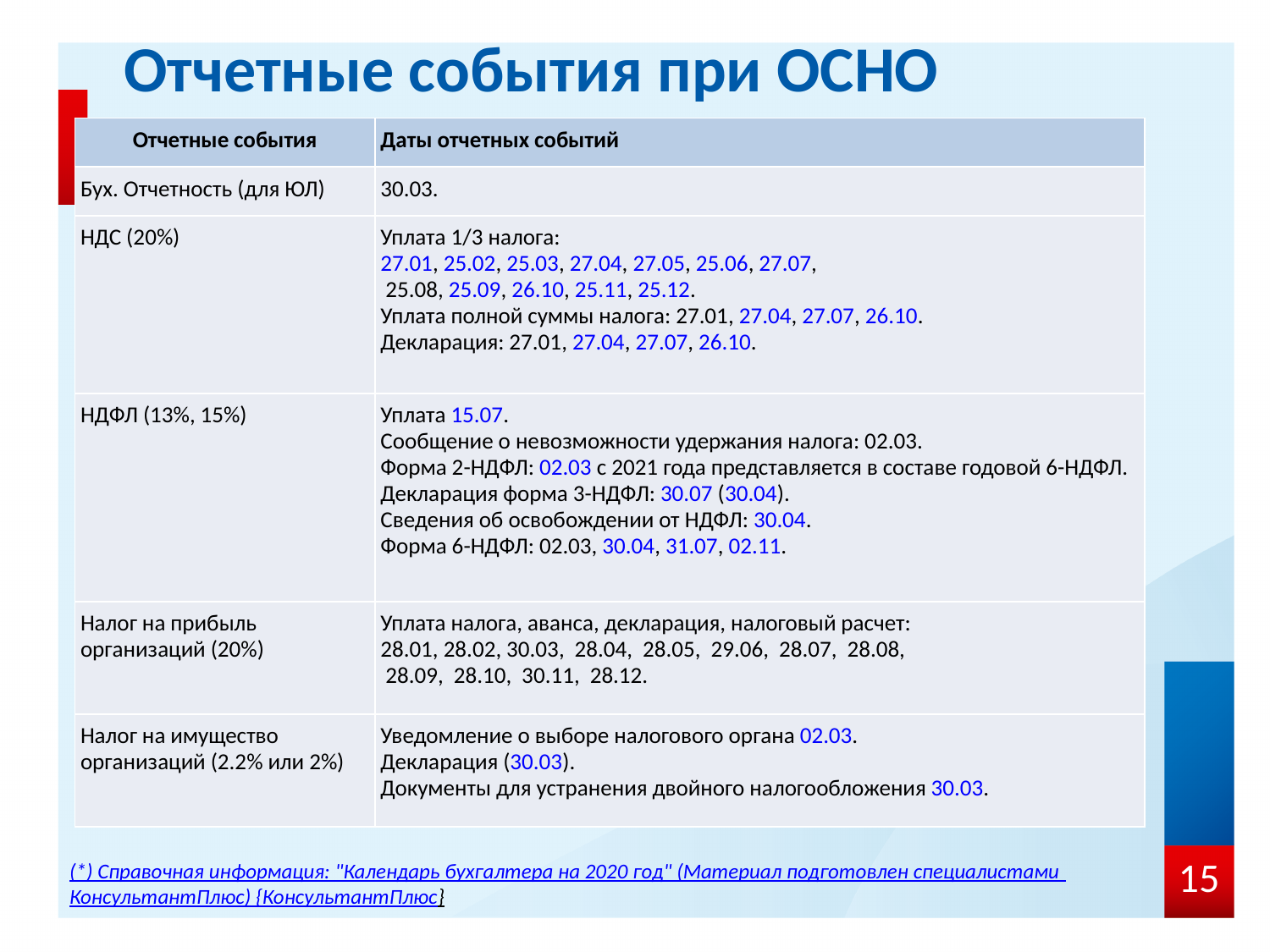

# Отчетные события при ОСНО
| Отчетные события | Даты отчетных событий |
| --- | --- |
| Бух. Отчетность (для ЮЛ) | 30.03. |
| НДС (20%) | Уплата 1/3 налога: 27.01, 25.02, 25.03, 27.04, 27.05, 25.06, 27.07, 25.08, 25.09, 26.10, 25.11, 25.12. Уплата полной суммы налога: 27.01, 27.04, 27.07, 26.10. Декларация: 27.01, 27.04, 27.07, 26.10. |
| НДФЛ (13%, 15%) | Уплата 15.07. Сообщение о невозможности удержания налога: 02.03. Форма 2-НДФЛ: 02.03 с 2021 года представляется в составе годовой 6-НДФЛ. Декларация форма 3-НДФЛ: 30.07 (30.04). Сведения об освобождении от НДФЛ: 30.04. Форма 6-НДФЛ: 02.03, 30.04, 31.07, 02.11. |
| Налог на прибыль организаций (20%) | Уплата налога, аванса, декларация, налоговый расчет: 28.01, 28.02, 30.03, 28.04, 28.05, 29.06, 28.07, 28.08, 28.09, 28.10, 30.11, 28.12. |
| Налог на имущество организаций (2.2% или 2%) | Уведомление о выборе налогового органа 02.03. Декларация (30.03). Документы для устранения двойного налогообложения 30.03. |
15
(*) Справочная информация: "Календарь бухгалтера на 2020 год" (Материал подготовлен специалистами КонсультантПлюс) {КонсультантПлюс}